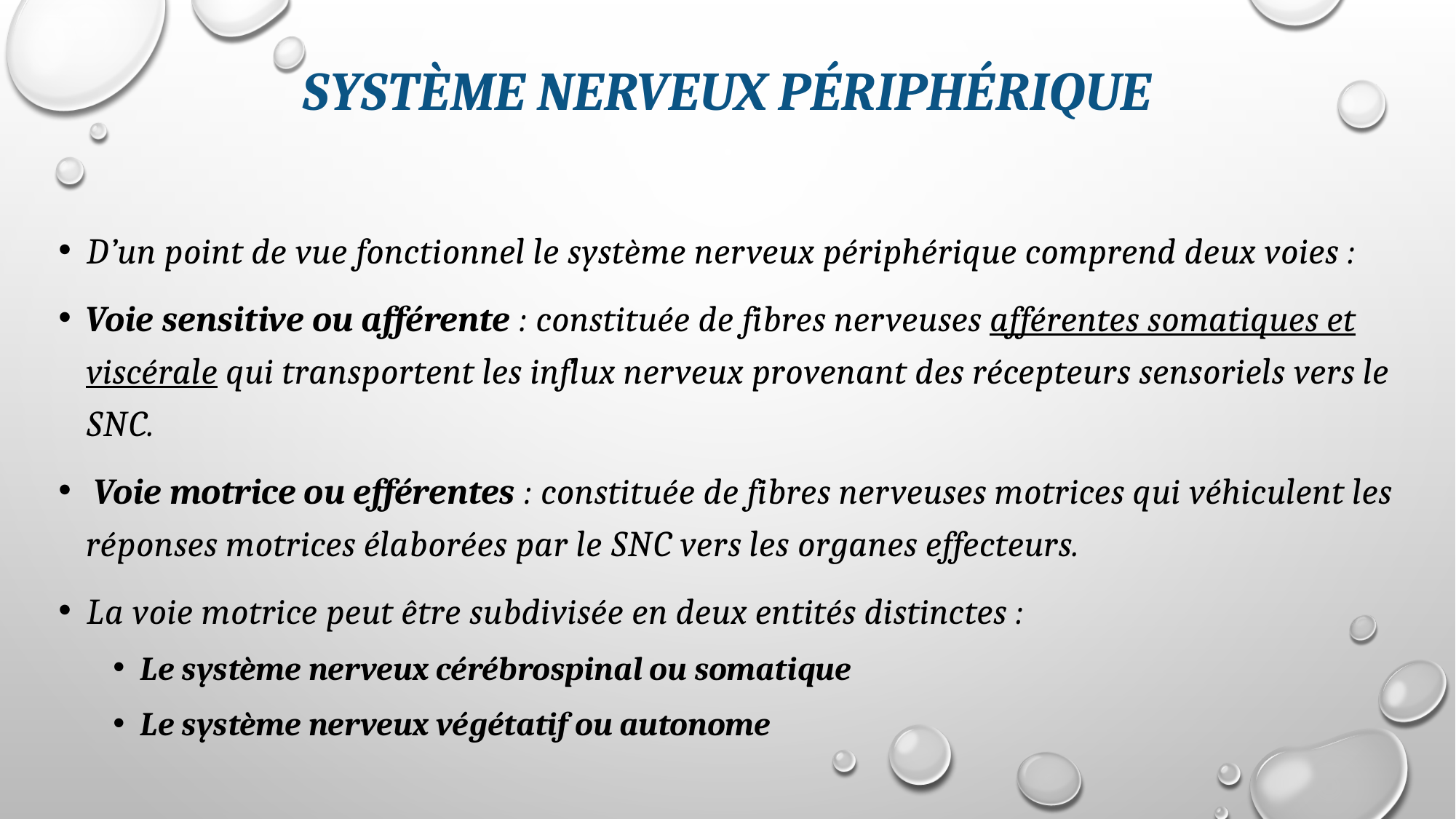

# SYSTÈME NERVEUX PÉRIPHÉRIQUE

D’un point de vue fonctionnel le système nerveux périphérique comprend deux voies :
Voie sensitive ou afférente : constituée de fibres nerveuses afférentes somatiques et viscérale qui transportent les influx nerveux provenant des récepteurs sensoriels vers le SNC.
 Voie motrice ou efférentes : constituée de fibres nerveuses motrices qui véhiculent les réponses motrices élaborées par le SNC vers les organes effecteurs.
La voie motrice peut être subdivisée en deux entités distinctes :
Le système nerveux cérébrospinal ou somatique
Le système nerveux végétatif ou autonome